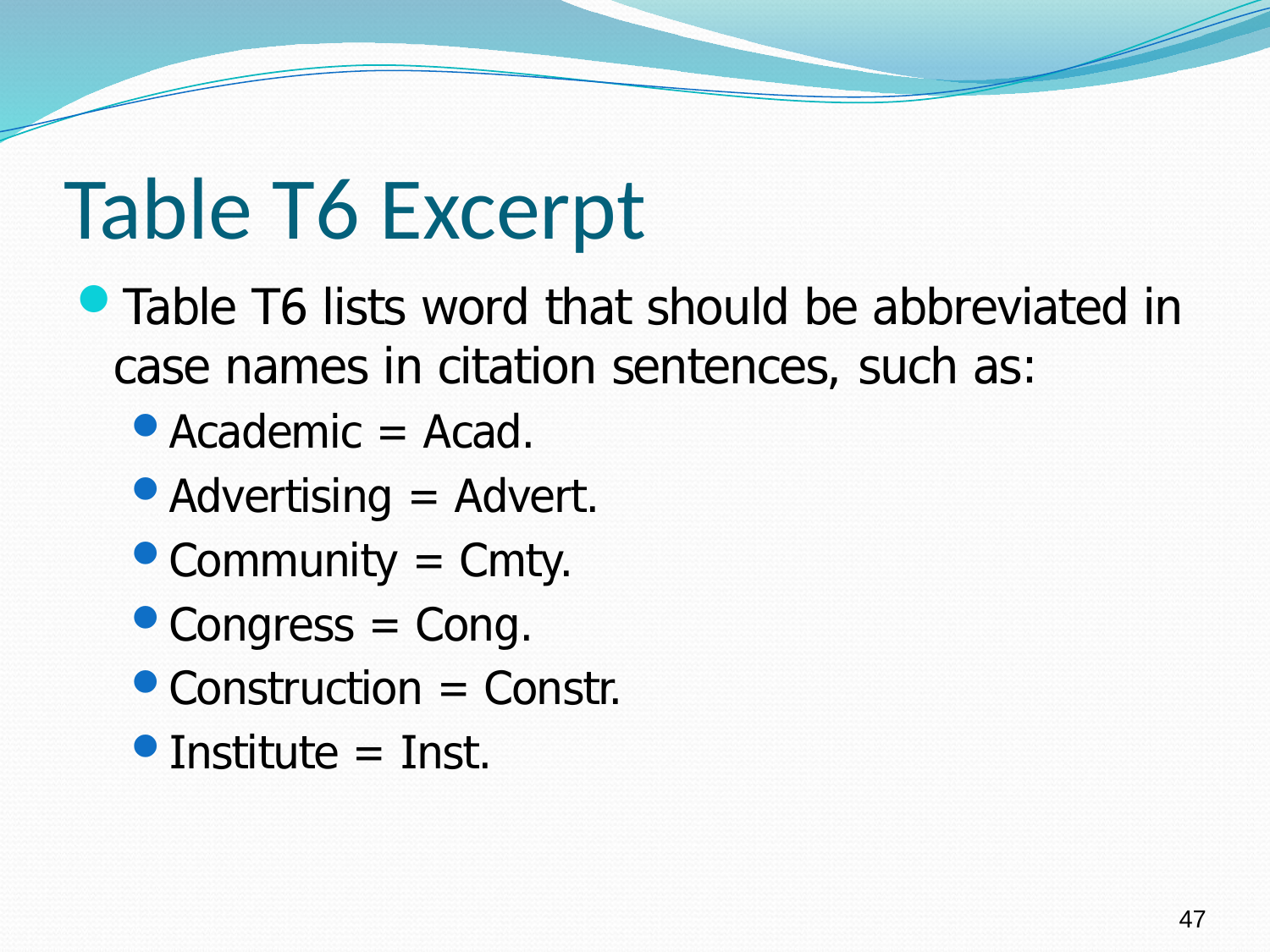

# Table T6 Excerpt
Table T6 lists word that should be abbreviated in case names in citation sentences, such as:
Academic = Acad.
Advertising = Advert.
Community = Cmty.
Congress = Cong.
Construction = Constr.
Institute = Inst.

47